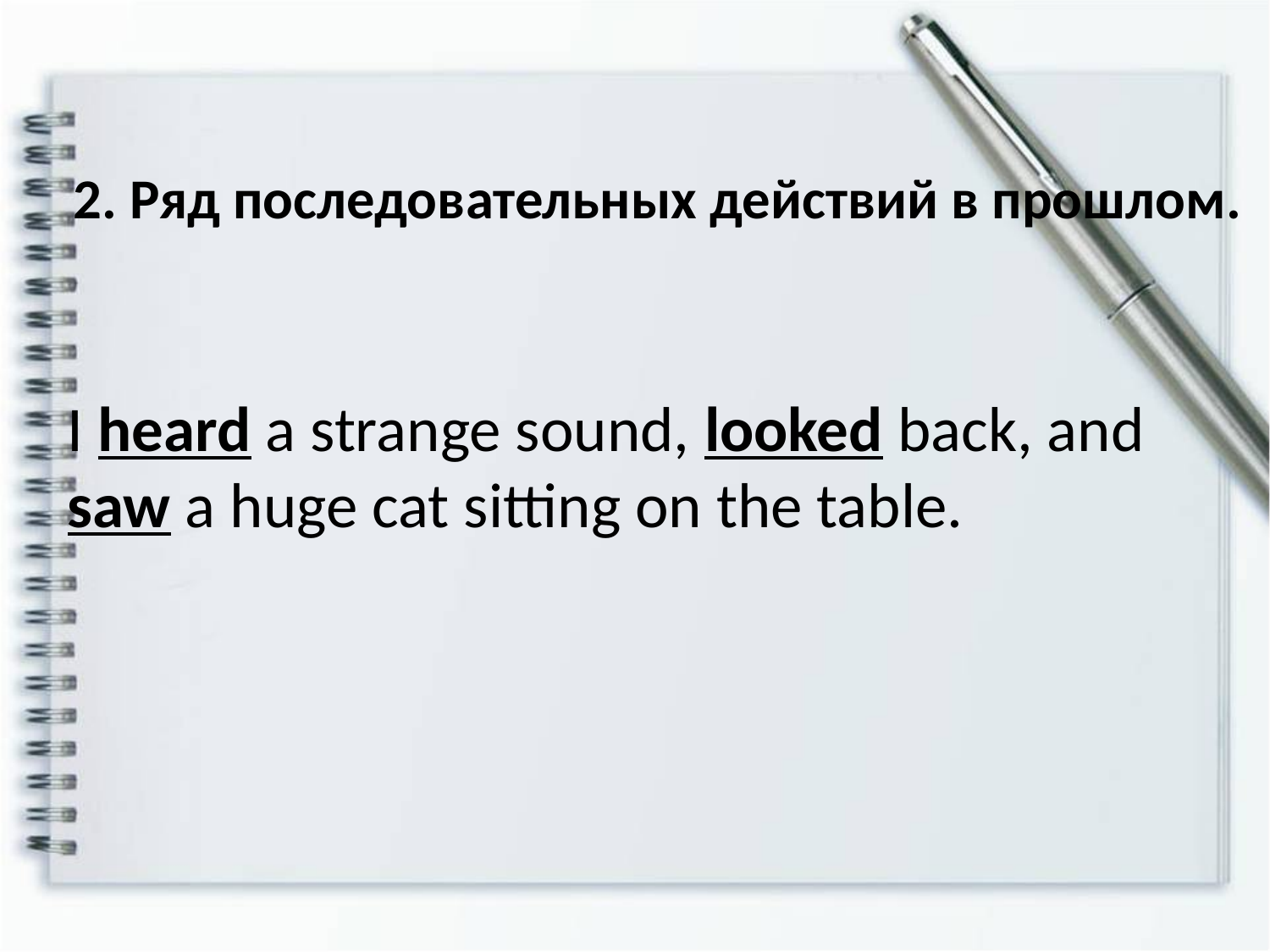

2. Ряд последовательных действий в прошлом.
I heard a strange sound, looked back, and saw a huge cat sitting on the table.